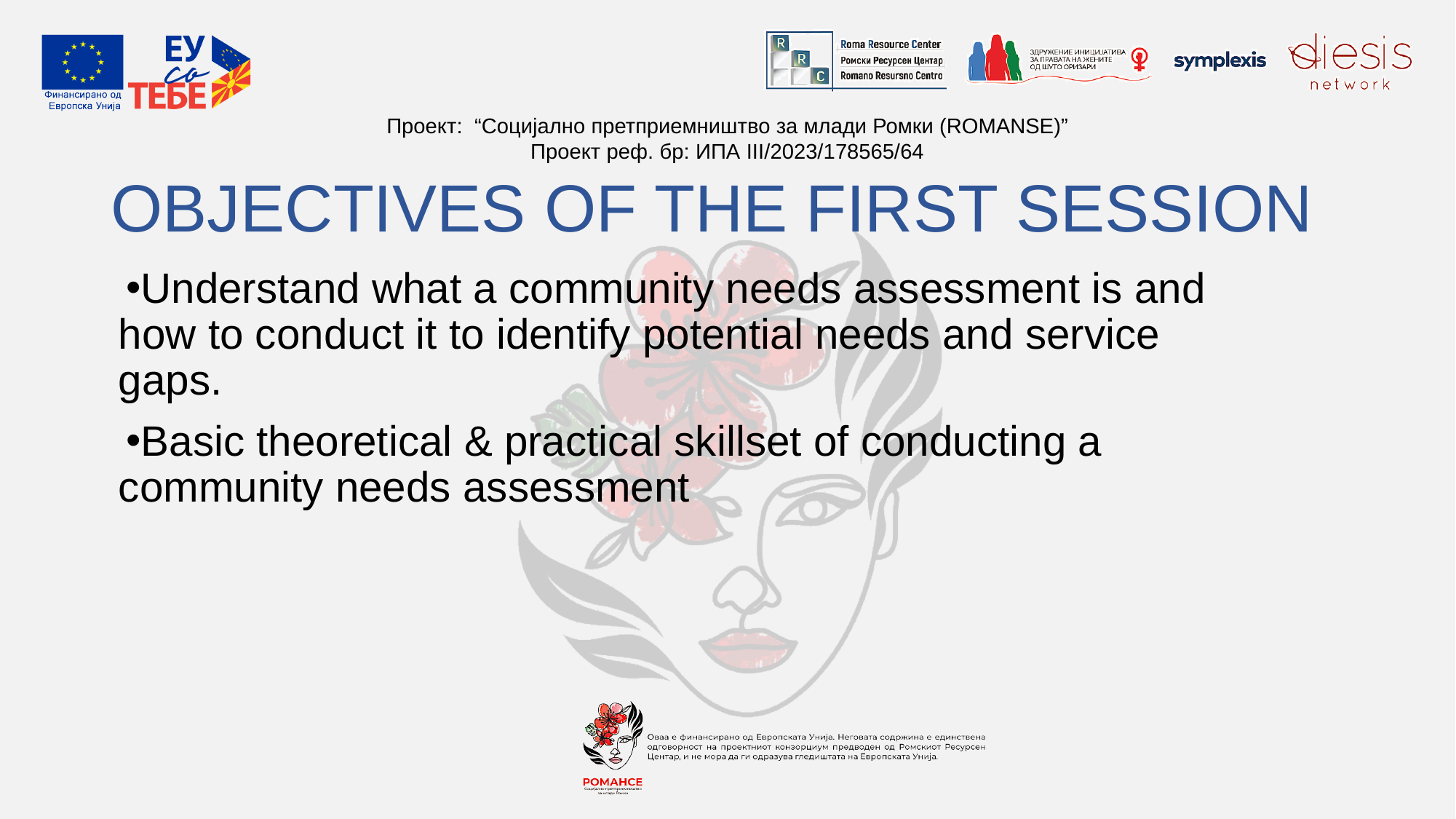

# OBJECTIVES OF THE FIRST SESSION
Understand what a community needs assessment is and how to conduct it to identify potential needs and service gaps.
Basic theoretical & practical skillset of conducting a community needs assessment